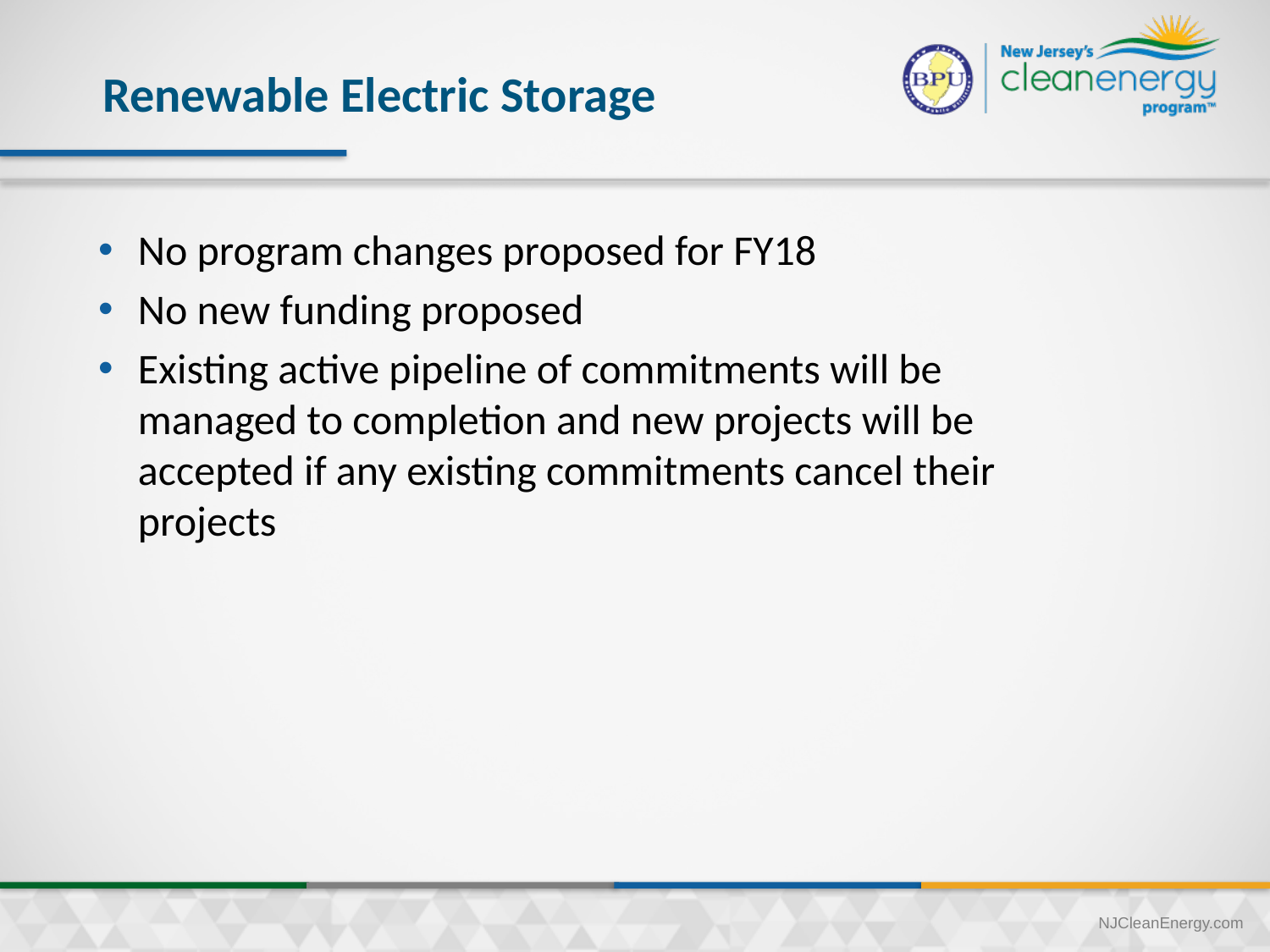

# Renewable Electric Storage
No program changes proposed for FY18
No new funding proposed
Existing active pipeline of commitments will be managed to completion and new projects will be accepted if any existing commitments cancel their projects